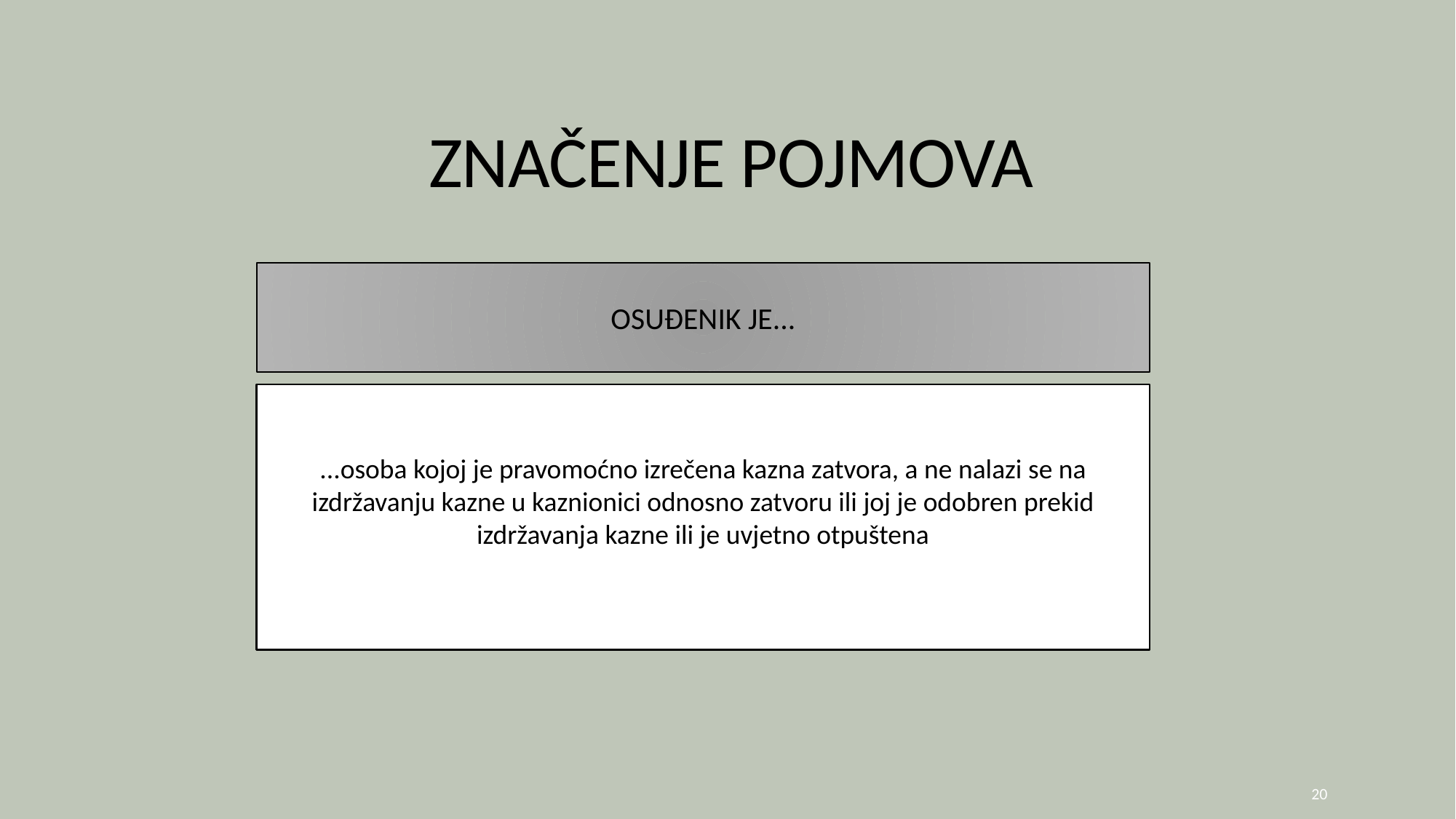

# ZNAČENJE POJMOVA
OSUĐENIK JE...
...osoba kojoj je pravomoćno izrečena kazna zatvora, a ne nalazi se na izdržavanju kazne u kaznionici odnosno zatvoru ili joj je odobren prekid izdržavanja kazne ili je uvjetno otpuštena

20